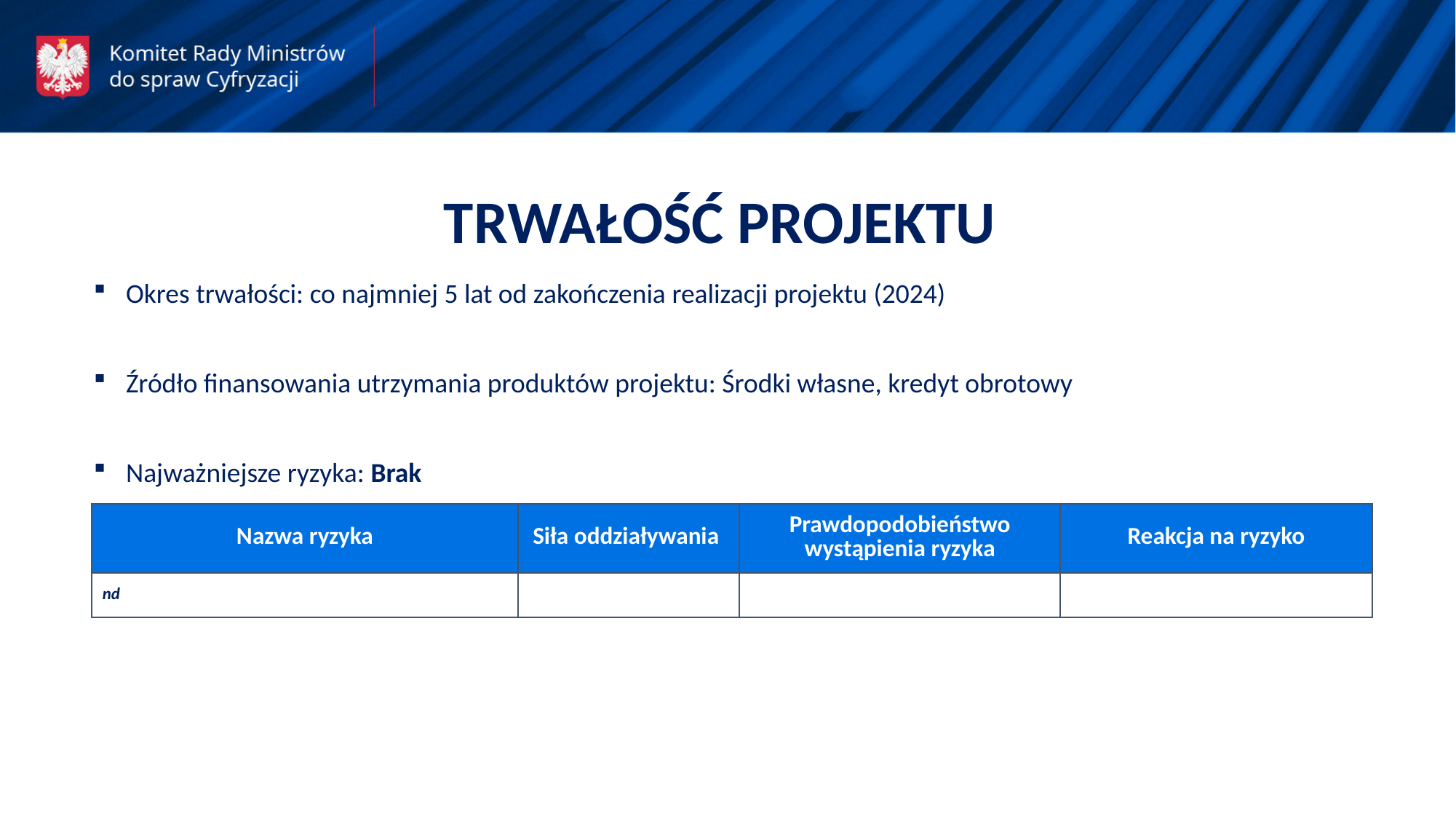

TRWAŁOŚĆ PROJEKTU
Okres trwałości: co najmniej 5 lat od zakończenia realizacji projektu (2024)

Źródło finansowania utrzymania produktów projektu: Środki własne, kredyt obrotowy

Najważniejsze ryzyka: Brak
| Nazwa ryzyka | Siła oddziaływania | Prawdopodobieństwo wystąpienia ryzyka | Reakcja na ryzyko |
| --- | --- | --- | --- |
| nd |  |  |  |